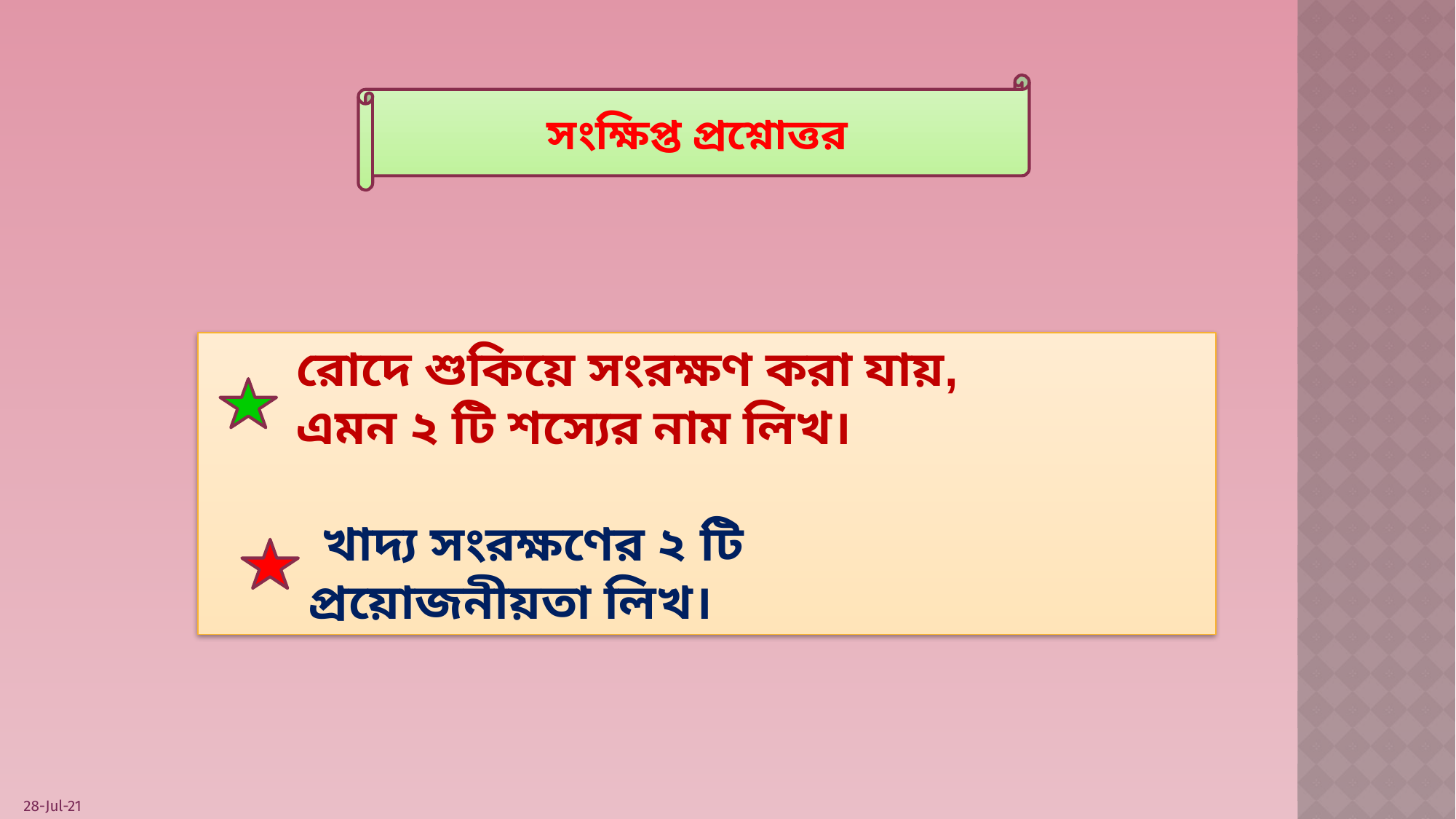

সংক্ষিপ্ত প্রশ্নোত্তর
       রোদে শুকিয়ে সংরক্ষণ করা যায়,
       এমন ২ টি শস্যের নাম লিখ।

         খাদ্য সংরক্ষণের ২ টি
        প্রয়োজনীয়তা লিখ।

28-Jul-21